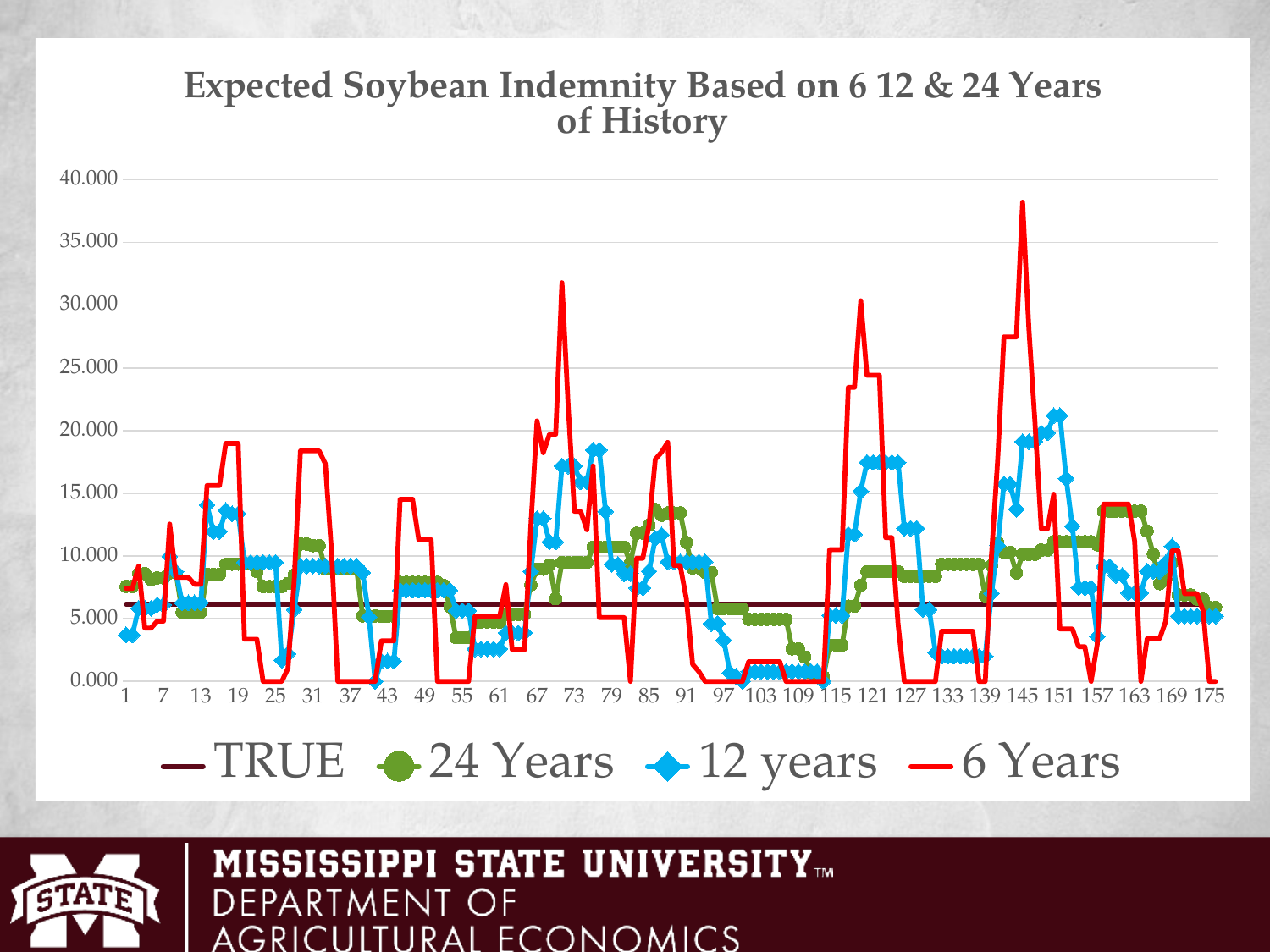

#

### Chart: Expected Soybean Indemnity Based on 6 12 & 24 Years of History

| Category |  |  |  |  |
|---|---|---|---|---|